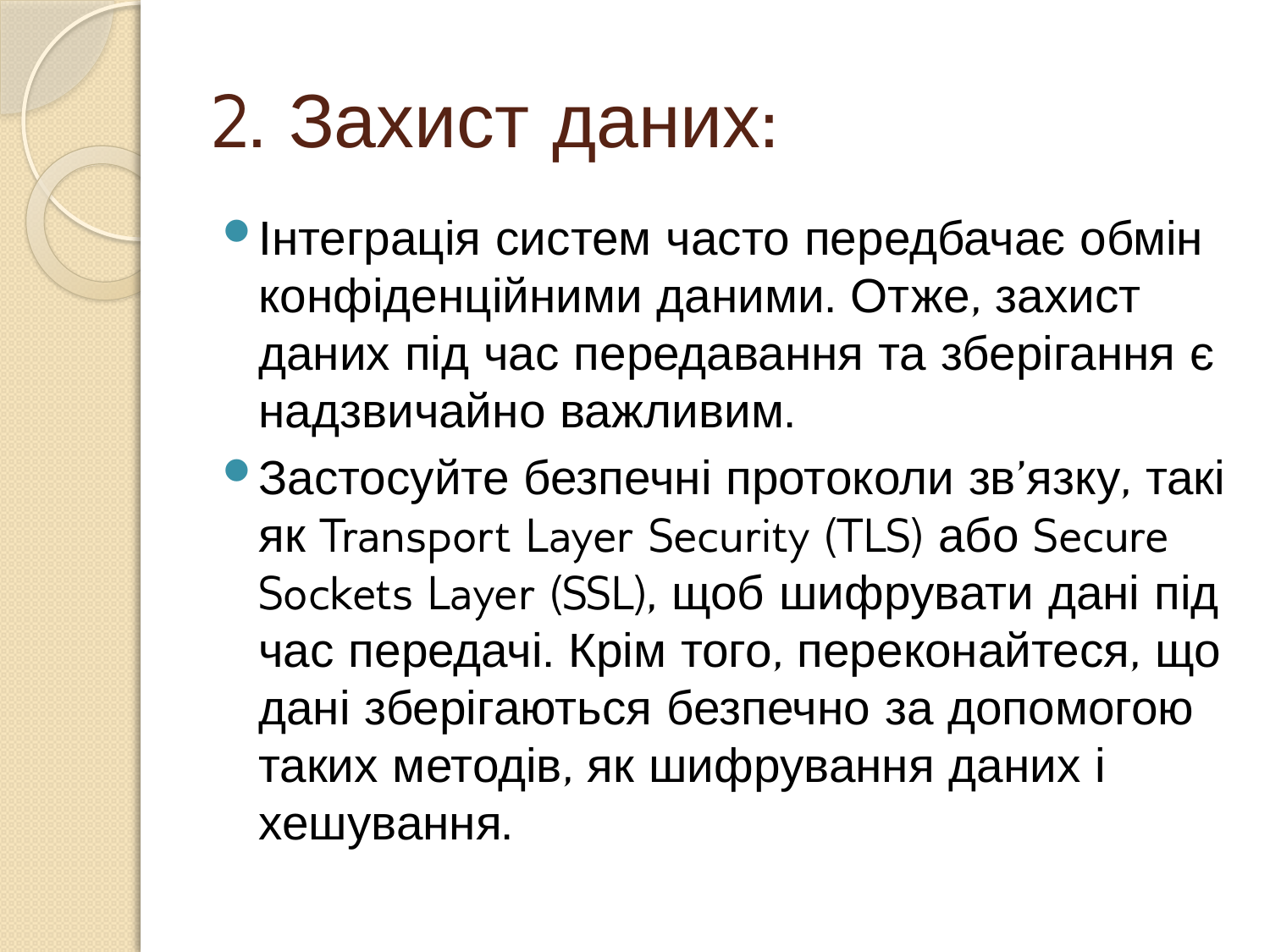

# 2. Захист даних:
Інтеграція систем часто передбачає обмін конфіденційними даними. Отже, захист даних під час передавання та зберігання є надзвичайно важливим.
Застосуйте безпечні протоколи зв’язку, такі як Transport Layer Security (TLS) або Secure Sockets Layer (SSL), щоб шифрувати дані під час передачі. Крім того, переконайтеся, що дані зберігаються безпечно за допомогою таких методів, як шифрування даних і хешування.